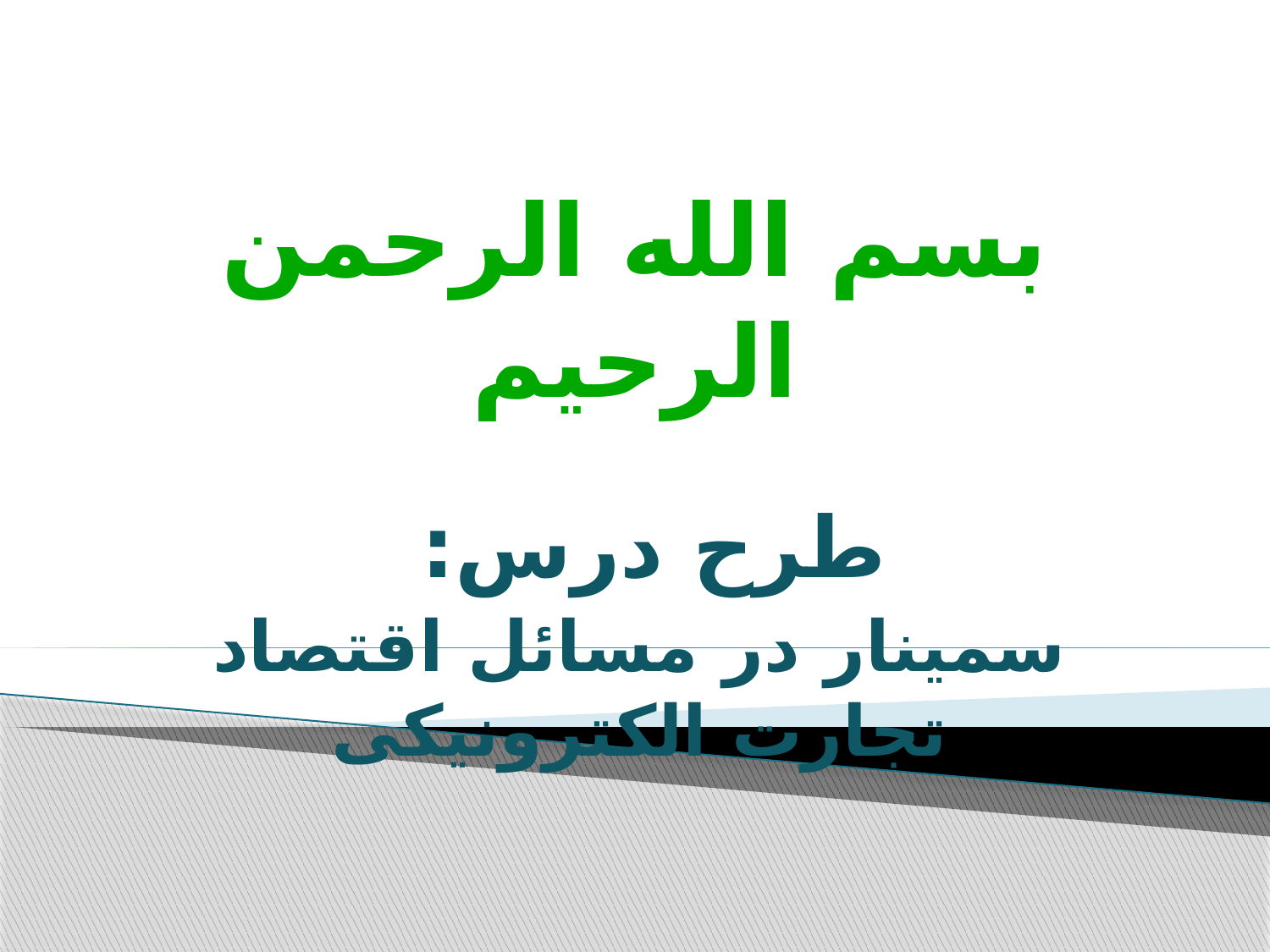

# بسم الله الرحمن الرحیم
طرح درس:
سمینار در مسائل اقتصاد تجارت الکترونیکی